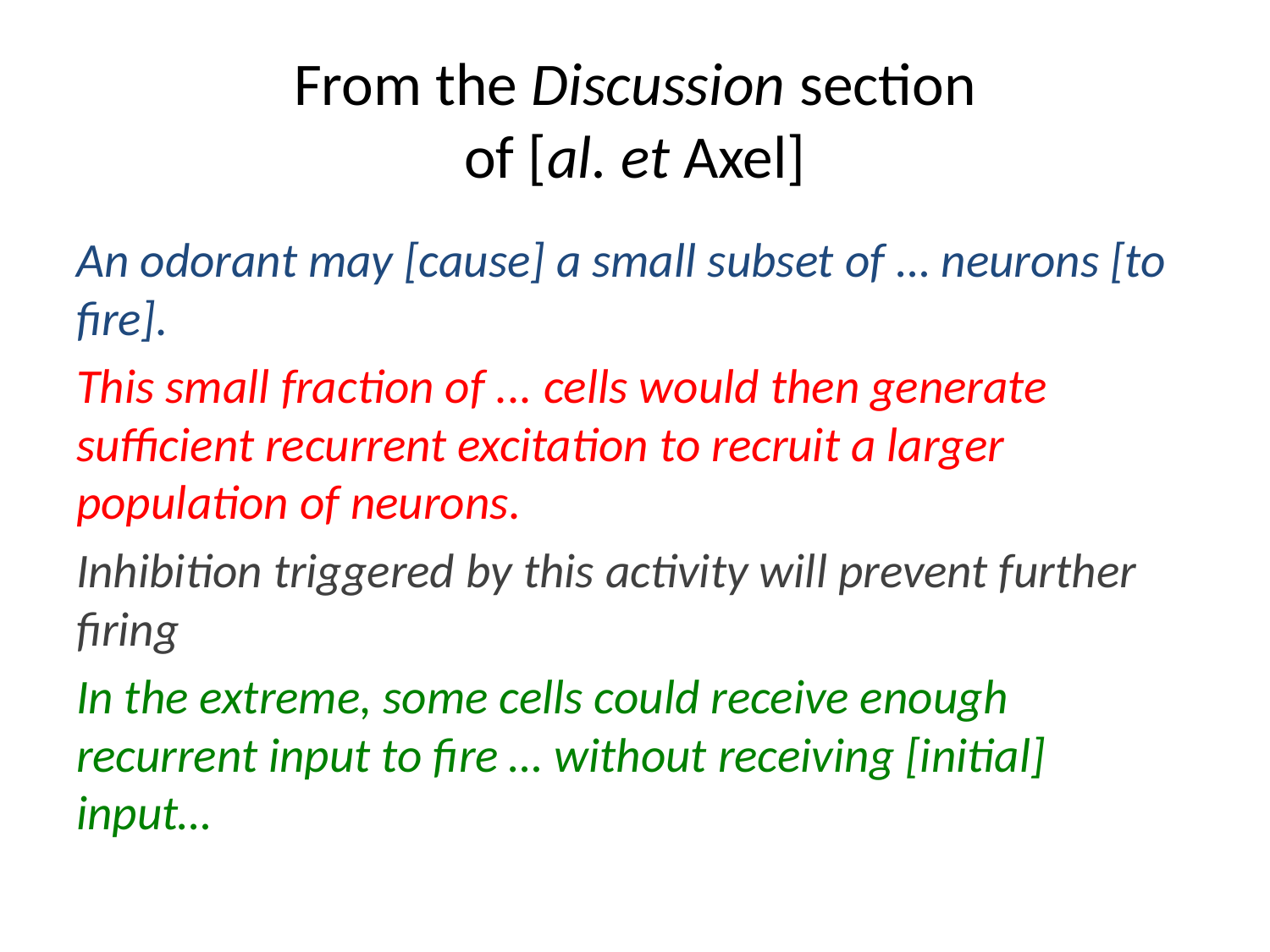

# From the Discussion section of [al. et Axel]
An odorant may [cause] a small subset of … neurons [to fire].
This small fraction of ... cells would then generate sufficient recurrent excitation to recruit a larger population of neurons.
Inhibition triggered by this activity will prevent further firing
In the extreme, some cells could receive enough recurrent input to fire … without receiving [initial] input…